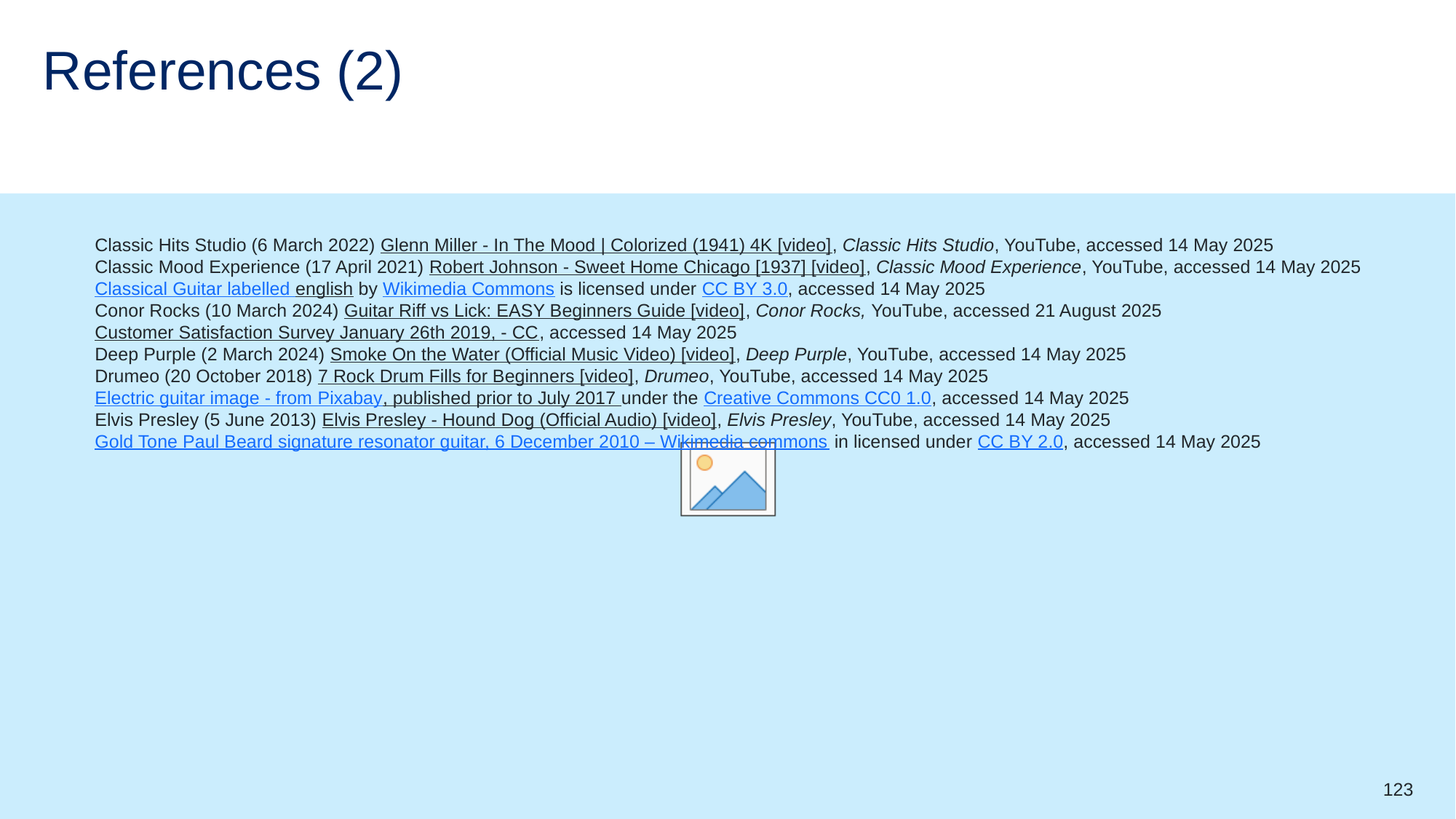

# References (2)
Classic Hits Studio (6 March 2022) Glenn Miller - In The Mood | Colorized (1941) 4K [video], Classic Hits Studio, YouTube, accessed 14 May 2025
Classic Mood Experience (17 April 2021) Robert Johnson - Sweet Home Chicago [1937] [video], Classic Mood Experience, YouTube, accessed 14 May 2025
Classical Guitar labelled english by Wikimedia Commons is licensed under CC BY 3.0, accessed 14 May 2025
Conor Rocks (10 March 2024) Guitar Riff vs Lick: EASY Beginners Guide [video], Conor Rocks, YouTube, accessed 21 August 2025
Customer Satisfaction Survey January 26th 2019, - CC, accessed 14 May 2025
Deep Purple (2 March 2024) Smoke On the Water (Official Music Video) [video], Deep Purple, YouTube, accessed 14 May 2025
Drumeo (20 October 2018) 7 Rock Drum Fills for Beginners [video], Drumeo, YouTube, accessed 14 May 2025
Electric guitar image - from Pixabay, published prior to July 2017 under the Creative Commons CC0 1.0, accessed 14 May 2025
Elvis Presley (5 June 2013) Elvis Presley - Hound Dog (Official Audio) [video], Elvis Presley, YouTube, accessed 14 May 2025
Gold Tone Paul Beard signature resonator guitar, 6 December 2010 – Wikimedia commons in licensed under CC BY 2.0, accessed 14 May 2025
123